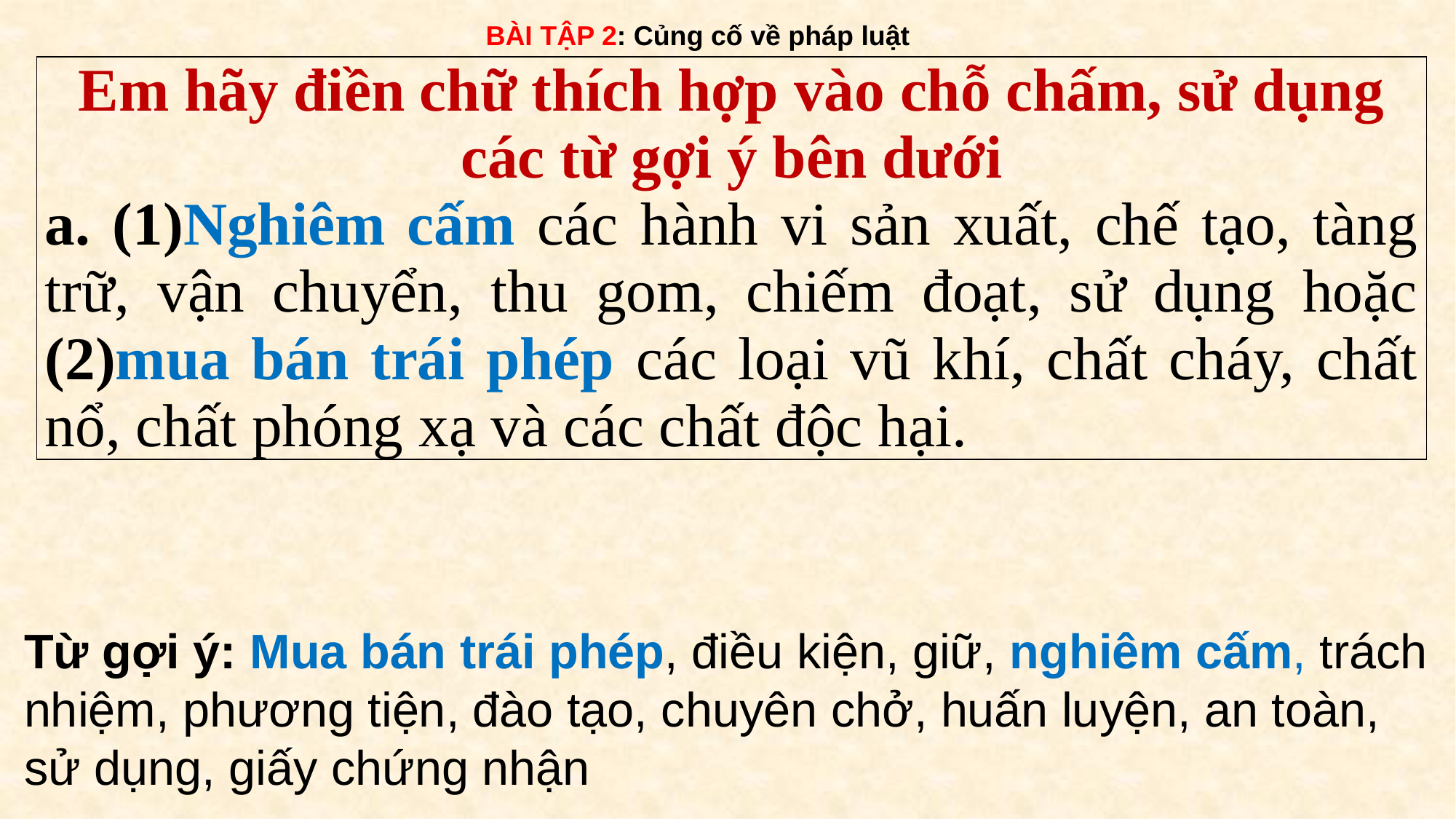

BÀI TẬP 2: Củng cố về pháp luật
| Em hãy điền chữ thích hợp vào chỗ chấm, sử dụng các từ gợi ý bên dưới a. (1)Nghiêm cấm các hành vi sản xuất, chế tạo, tàng trữ, vận chuyển, thu gom, chiếm đoạt, sử dụng hoặc (2)mua bán trái phép các loại vũ khí, chất cháy, chất nổ, chất phóng xạ và các chất độc hại. |
| --- |
Từ gợi ý: Mua bán trái phép, điều kiện, giữ, nghiêm cấm, trách nhiệm, phương tiện, đào tạo, chuyên chở, huấn luyện, an toàn, sử dụng, giấy chứng nhận